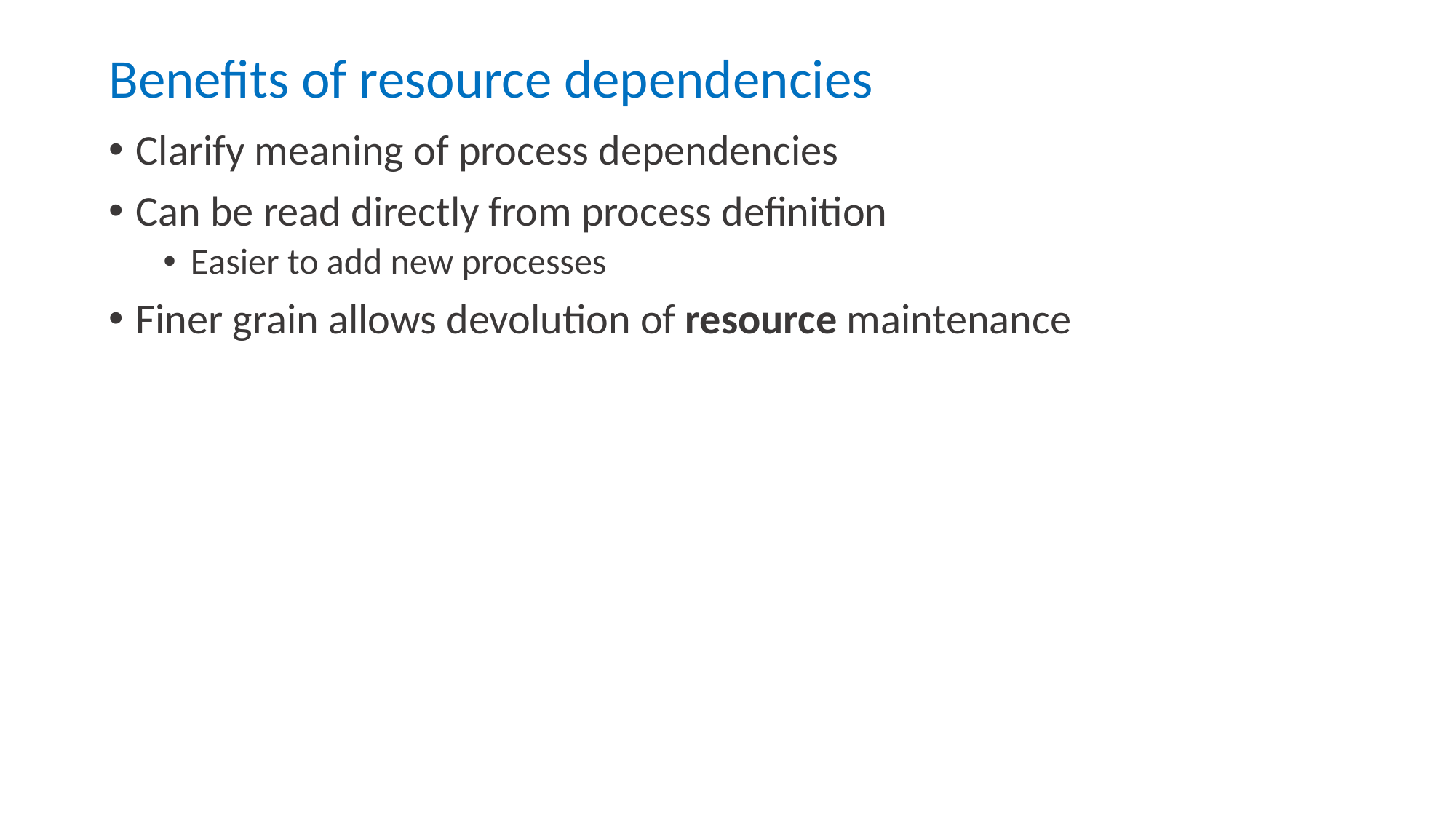

Benefits of resource dependencies
Clarify meaning of process dependencies
Can be read directly from process definition
Easier to add new processes
Finer grain allows devolution of resource maintenance